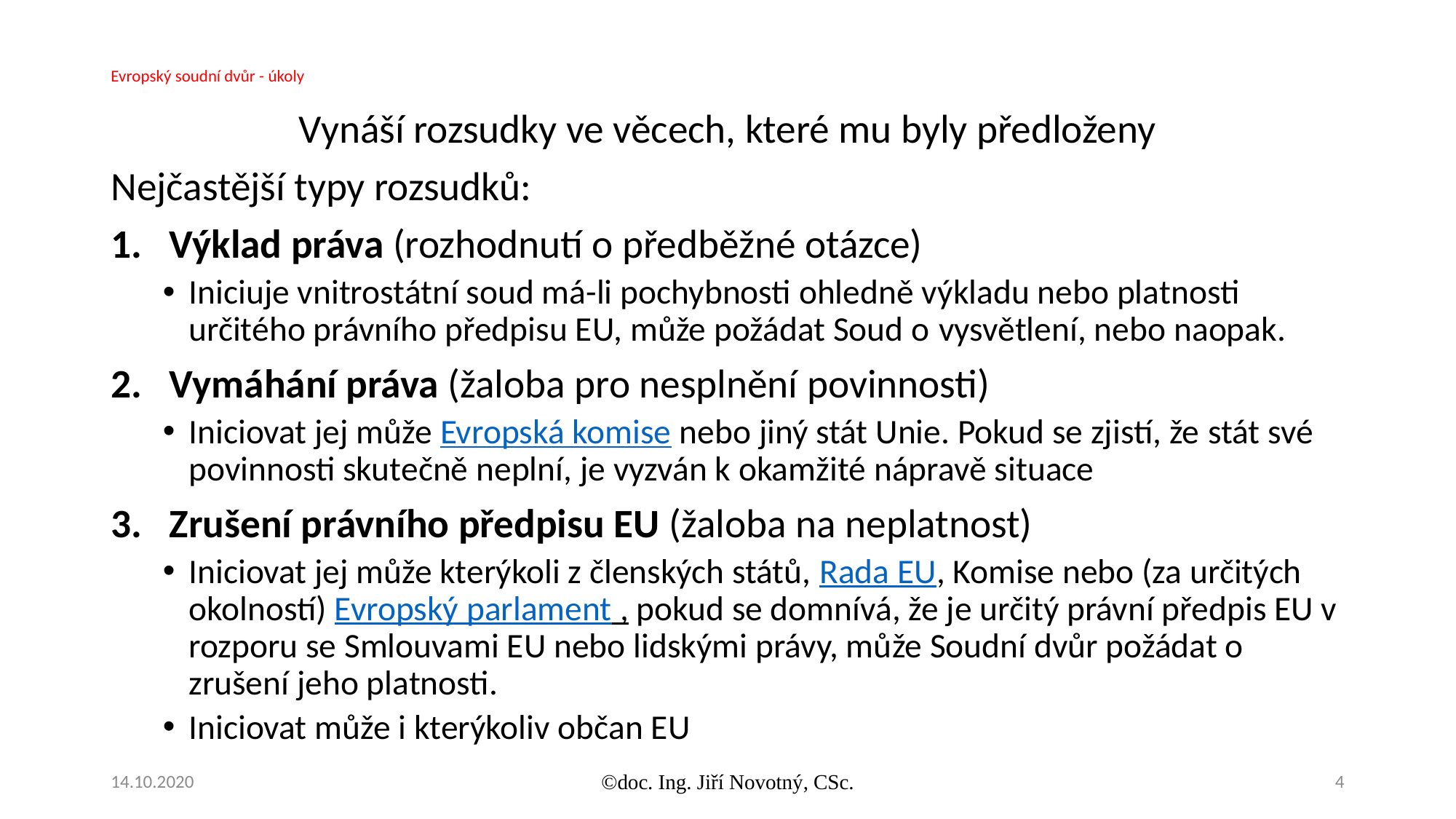

# Evropský soudní dvůr - úkoly
Vynáší rozsudky ve věcech, které mu byly předloženy
Nejčastější typy rozsudků:
Výklad práva (rozhodnutí o předběžné otázce)
Iniciuje vnitrostátní soud má-li pochybnosti ohledně výkladu nebo platnosti určitého právního předpisu EU, může požádat Soud o vysvětlení, nebo naopak.
Vymáhání práva (žaloba pro nesplnění povinnosti)
Iniciovat jej může Evropská komise nebo jiný stát Unie. Pokud se zjistí, že stát své povinnosti skutečně neplní, je vyzván k okamžité nápravě situace
Zrušení právního předpisu EU (žaloba na neplatnost)
Iniciovat jej může kterýkoli z členských států, Rada EU, Komise nebo (za určitých okolností) Evropský parlament , pokud se domnívá, že je určitý právní předpis EU v rozporu se Smlouvami EU nebo lidskými právy, může Soudní dvůr požádat o zrušení jeho platnosti.
Iniciovat může i kterýkoliv občan EU

14.10.2020
©doc. Ing. Jiří Novotný, CSc.
4